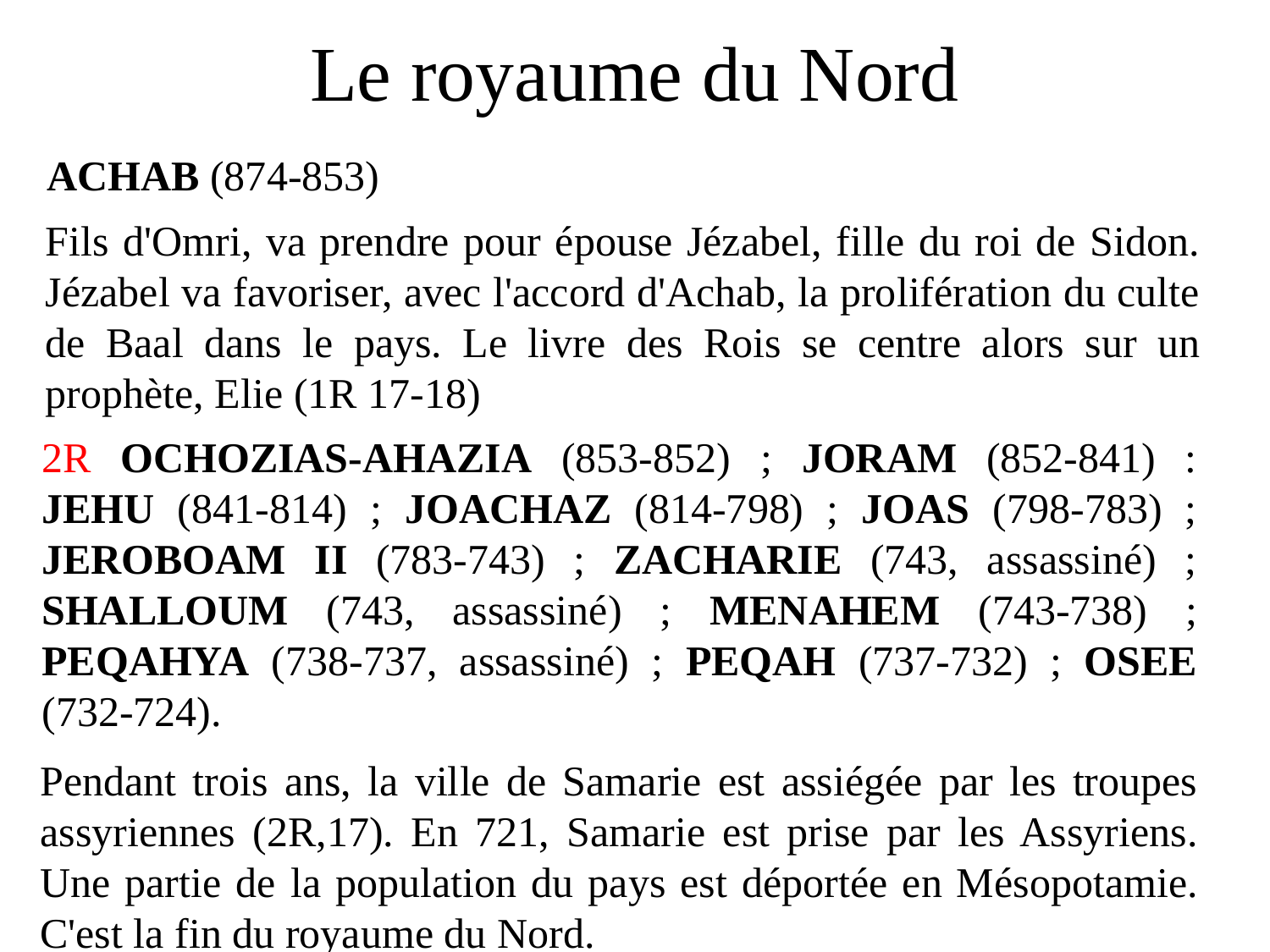

# Le royaume du Nord
ACHAB (874-853)
Fils d'Omri, va prendre pour épouse Jézabel, fille du roi de Sidon. Jézabel va favoriser, avec l'accord d'Achab, la prolifération du culte de Baal dans le pays. Le livre des Rois se centre alors sur un prophète, Elie (1R 17-18)
2R OCHOZIAS-AHAZIA (853-852) ; JORAM (852-841) : JEHU (841-814) ; JOACHAZ (814-798) ; JOAS (798-783) ; JEROBOAM II (783-743) ; ZACHARIE (743, assassiné) ; SHALLOUM (743, assassiné) ; MENAHEM (743-738) ; PEQAHYA (738-737, assassiné) ; PEQAH (737-732) ; OSEE (732-724).
Pendant trois ans, la ville de Samarie est assiégée par les troupes assyriennes (2R,17). En 721, Samarie est prise par les Assyriens. Une partie de la population du pays est déportée en Mésopotamie. C'est la fin du royaume du Nord.